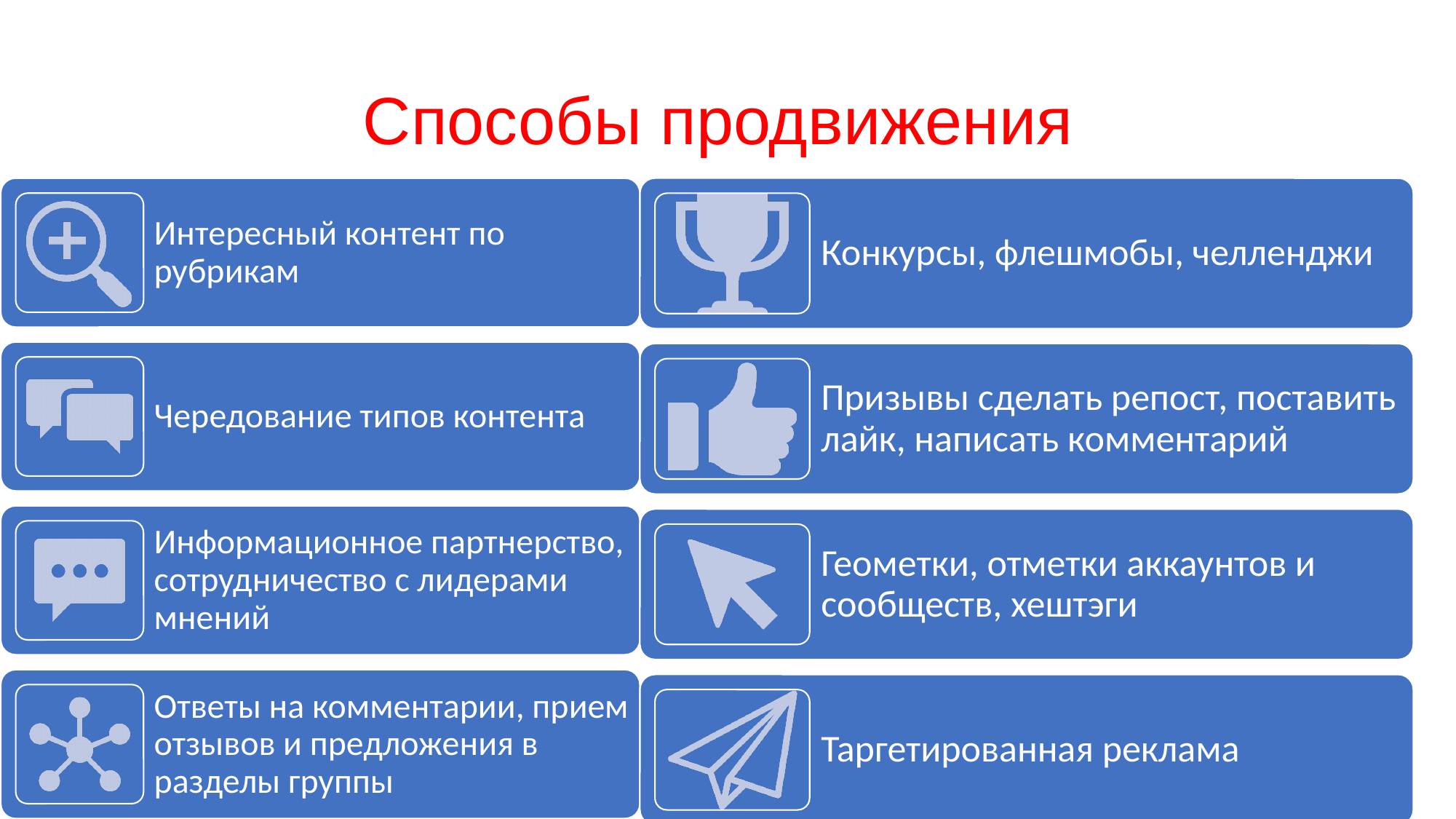

# Способы продвижения

Интересный контент по рубрикам

Чередование типов контента

Информационное партнерство, сотрудничество с лидерами мнений

Ответы на комментарии, прием отзывов и предложения в разделы группы

Конкурсы, флешмобы, челленджи

Призывы сделать репост, поставить лайк, написать комментарий

Геометки, отметки аккаунтов и сообществ, хештэги

Таргетированная реклама